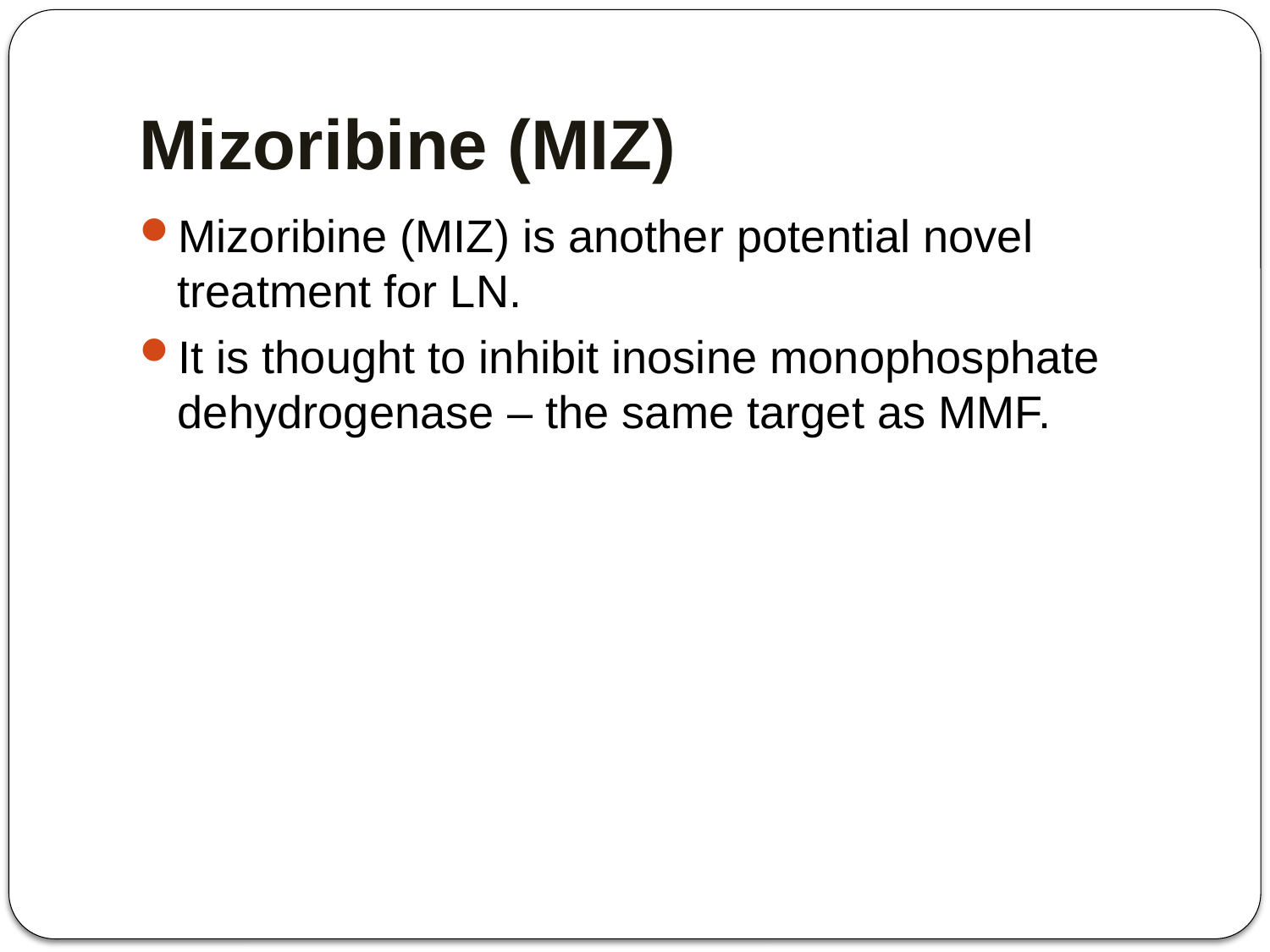

# Mizoribine (MIZ)
Mizoribine (MIZ) is another potential novel treatment for LN.
It is thought to inhibit inosine monophosphate dehydrogenase – the same target as MMF.